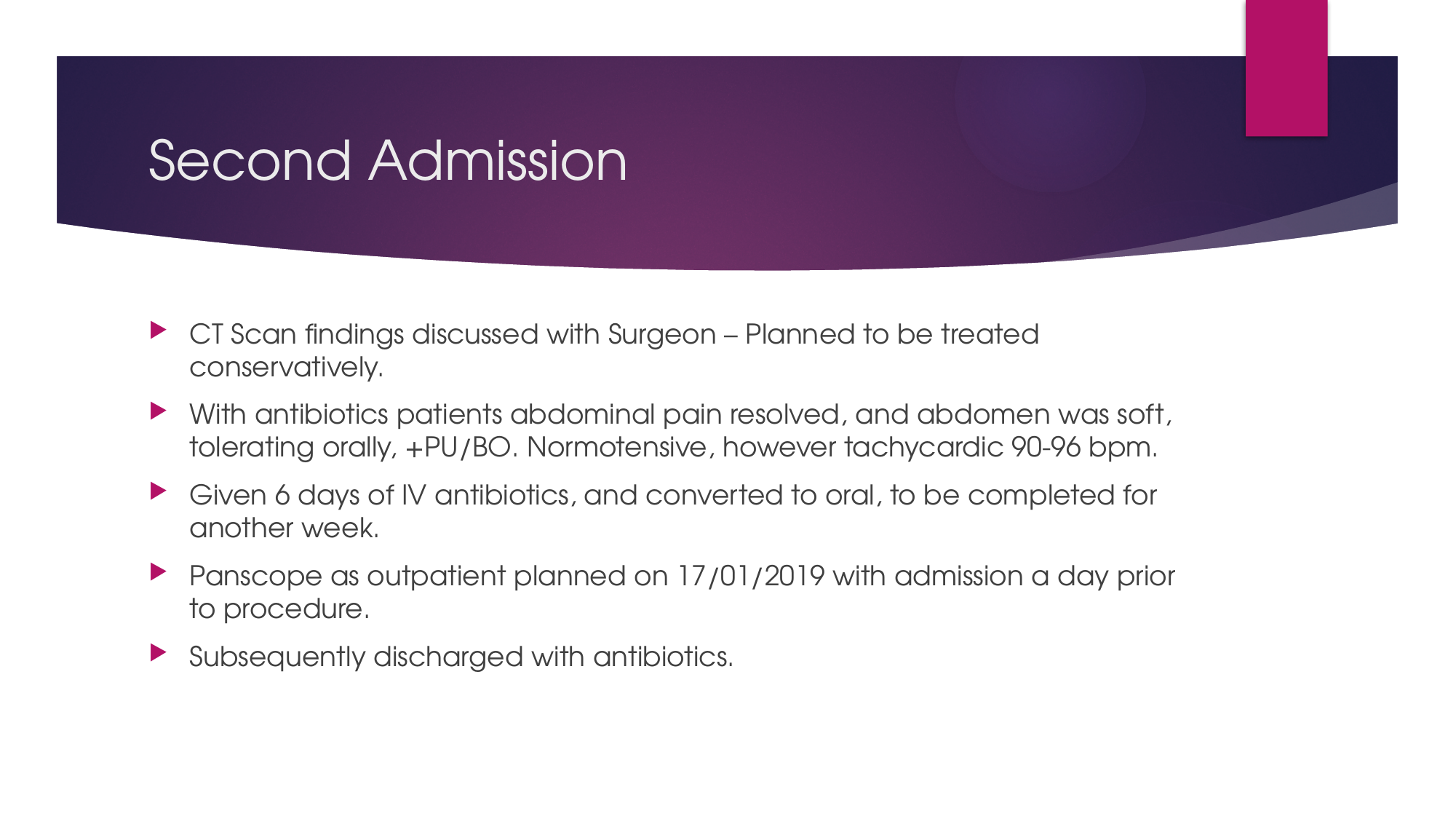

# Second Admission
CT Scan findings discussed with Surgeon – Planned to be treated conservatively.
With antibiotics patients abdominal pain resolved, and abdomen was soft, tolerating orally, +PU/BO. Normotensive, however tachycardic 90-96 bpm.
Given 6 days of IV antibiotics, and converted to oral, to be completed for another week.
Panscope as outpatient planned on 17/01/2019 with admission a day prior to procedure.
Subsequently discharged with antibiotics.